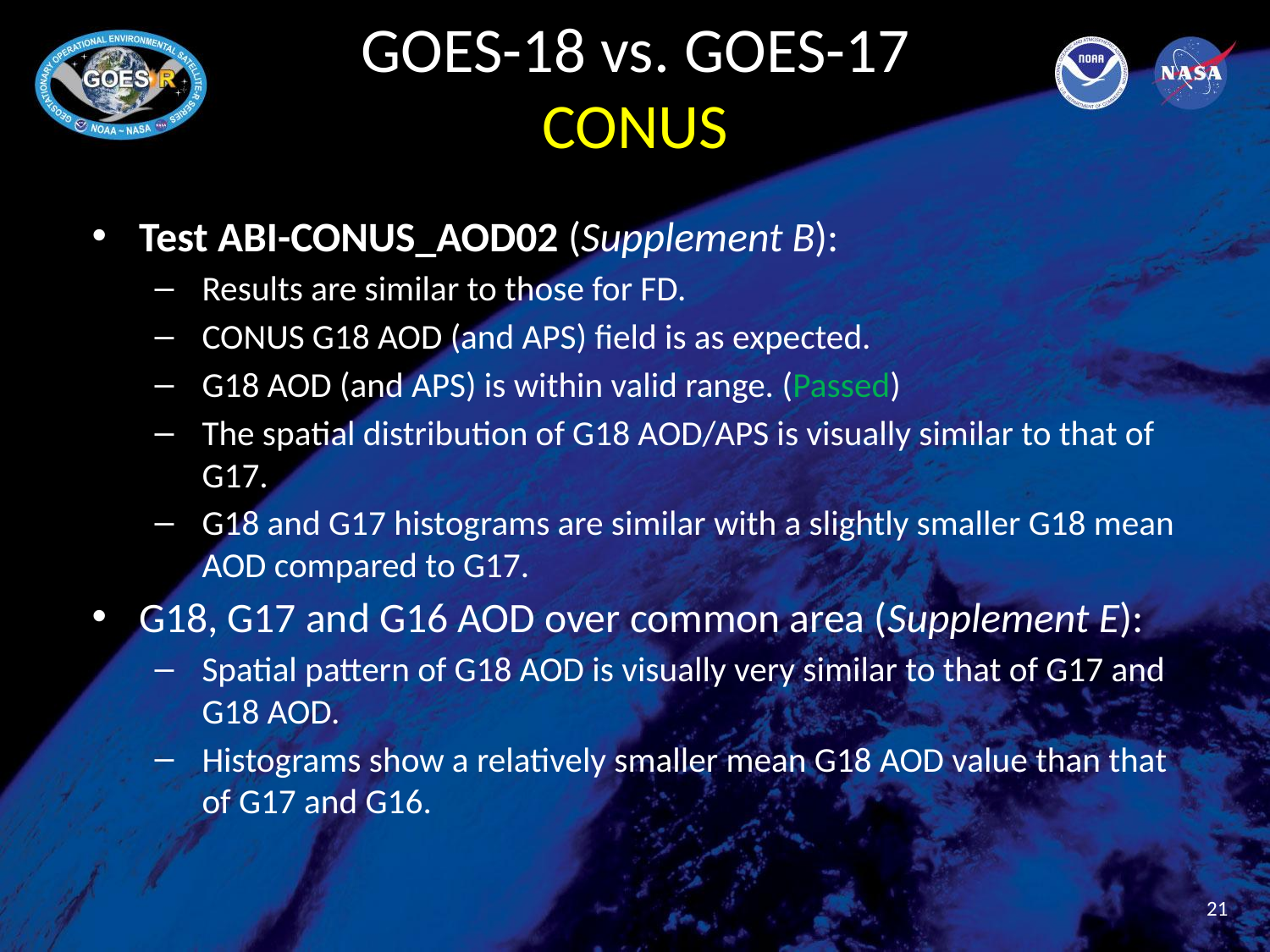

# GOES-18 vs. GOES-17 CONUS
Test ABI-CONUS_AOD02 (Supplement B):
Results are similar to those for FD.
CONUS G18 AOD (and APS) field is as expected.
G18 AOD (and APS) is within valid range. (Passed)
The spatial distribution of G18 AOD/APS is visually similar to that of G17.
G18 and G17 histograms are similar with a slightly smaller G18 mean AOD compared to G17.
G18, G17 and G16 AOD over common area (Supplement E):
Spatial pattern of G18 AOD is visually very similar to that of G17 and G18 AOD.
Histograms show a relatively smaller mean G18 AOD value than that of G17 and G16.

21